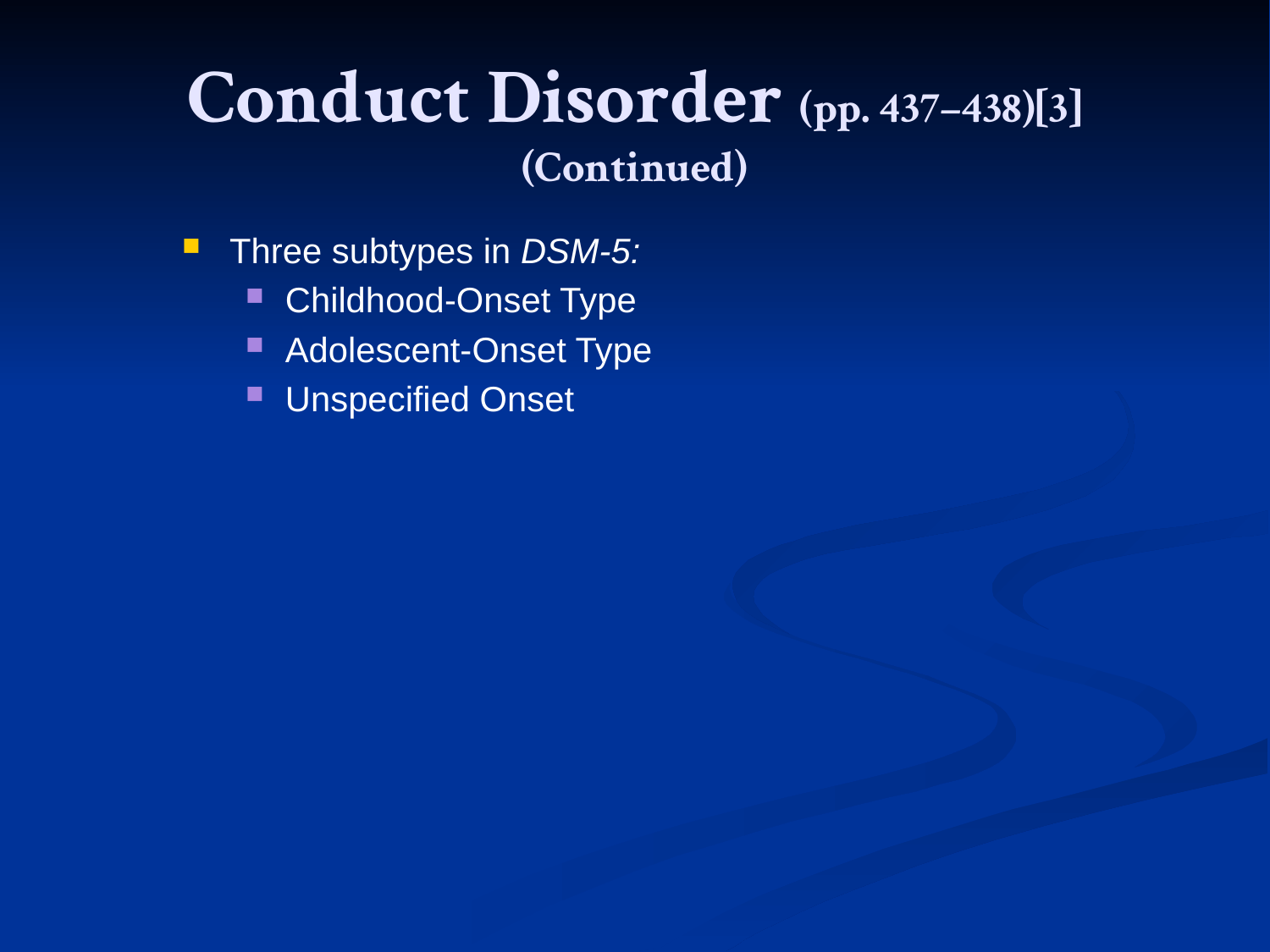

# Conduct Disorder (pp. 437–438)[3] (Continued)
Three subtypes in DSM-5:
Childhood-Onset Type
Adolescent-Onset Type
Unspecified Onset